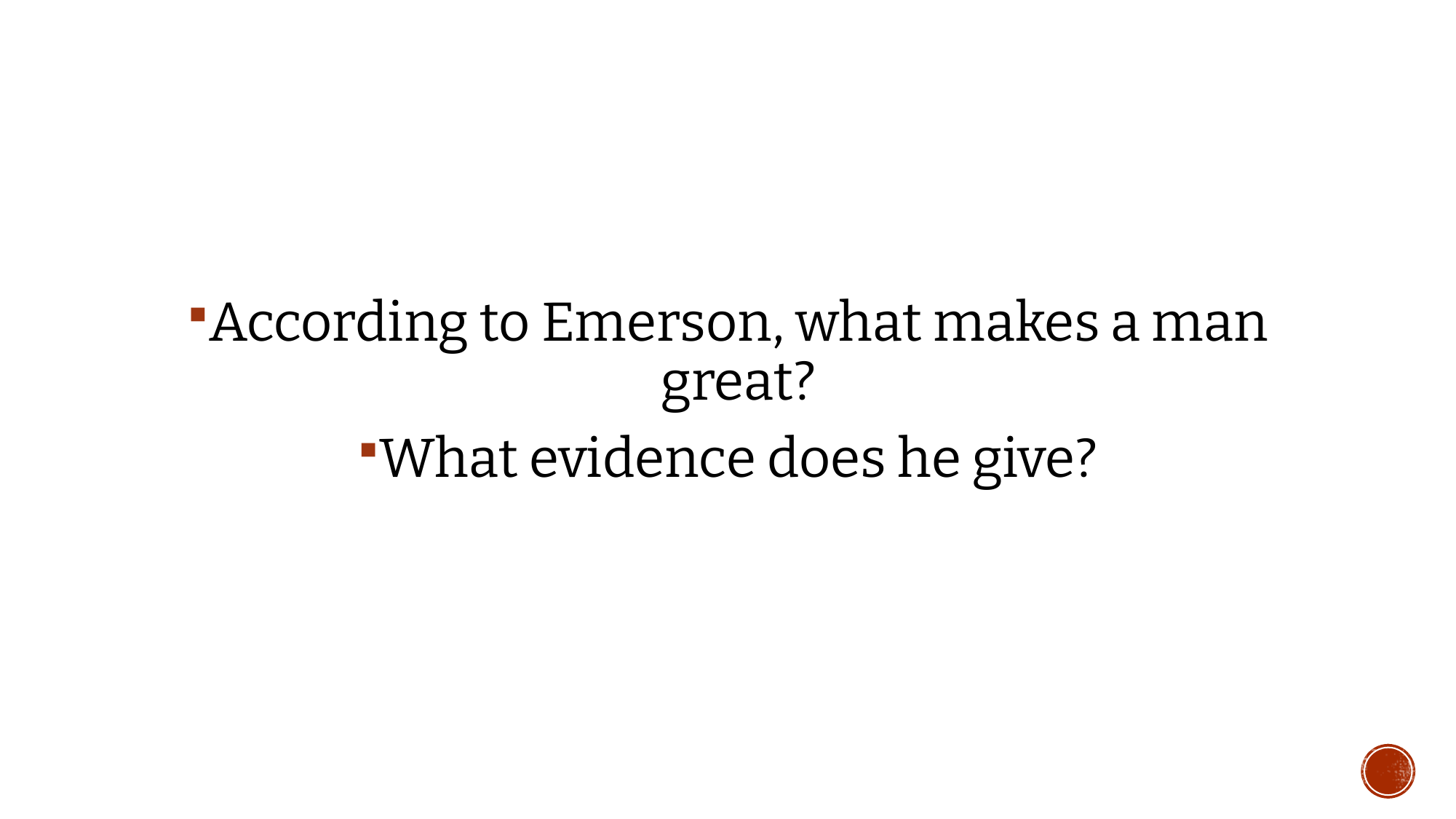

According to Emerson, what makes a man great?
What evidence does he give?